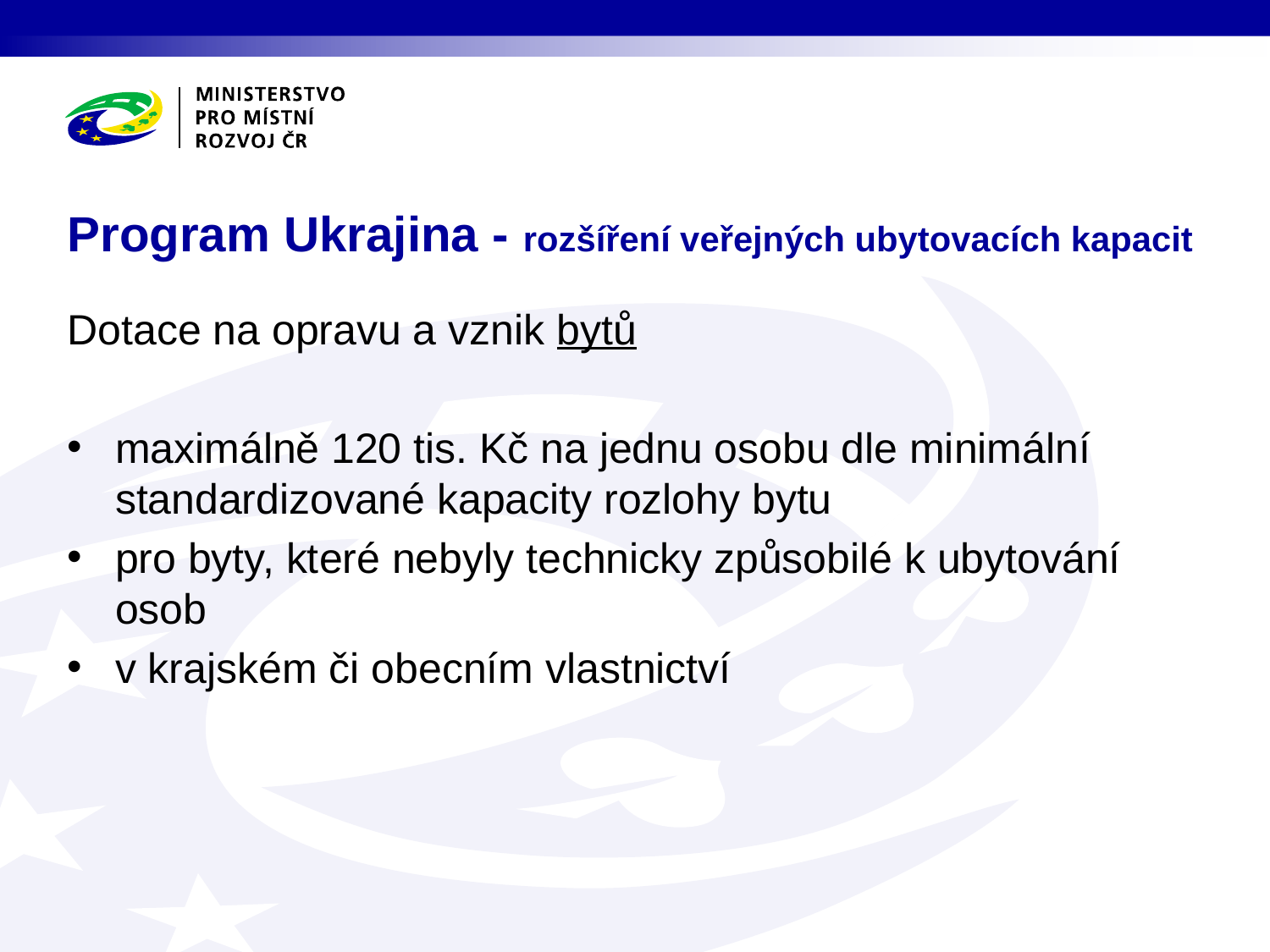

Program Ukrajina - rozšíření veřejných ubytovacích kapacit
Dotace na opravu a vznik bytů

maximálně 120 tis. Kč na jednu osobu dle minimální standardizované kapacity rozlohy bytu
pro byty, které nebyly technicky způsobilé k ubytování osob
v krajském či obecním vlastnictví